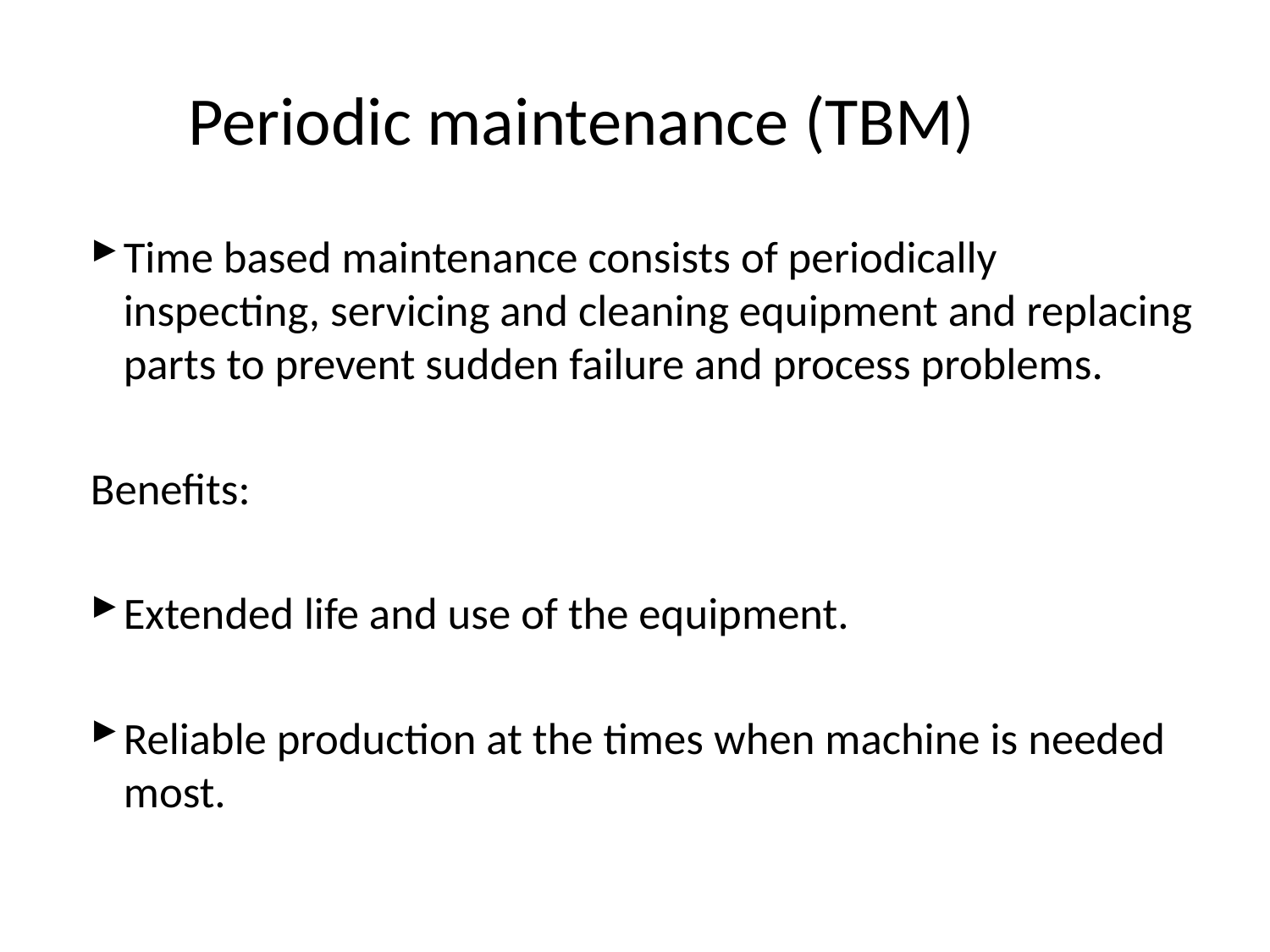

# Periodic maintenance (TBM)
Time based maintenance consists of periodically inspecting, servicing and cleaning equipment and replacing parts to prevent sudden failure and process problems.

Benefits:

Extended life and use of the equipment.

Reliable production at the times when machine is needed most.